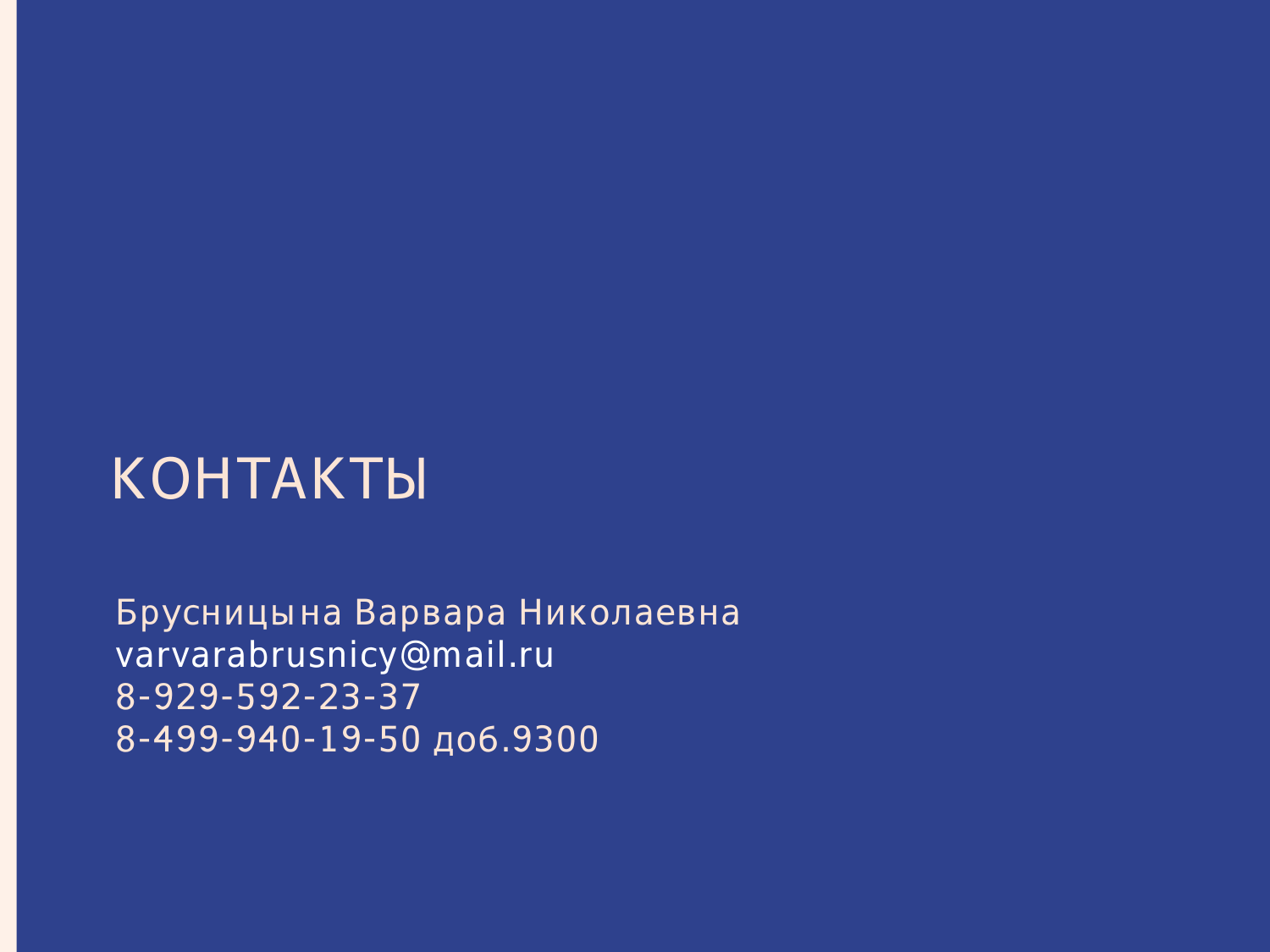

КОНТАКТЫ
Брусницына Варвара Николаевна
varvarabrusnicy@mail.ru
8-929-592-23-37
8-499-940-19-50 доб.9300